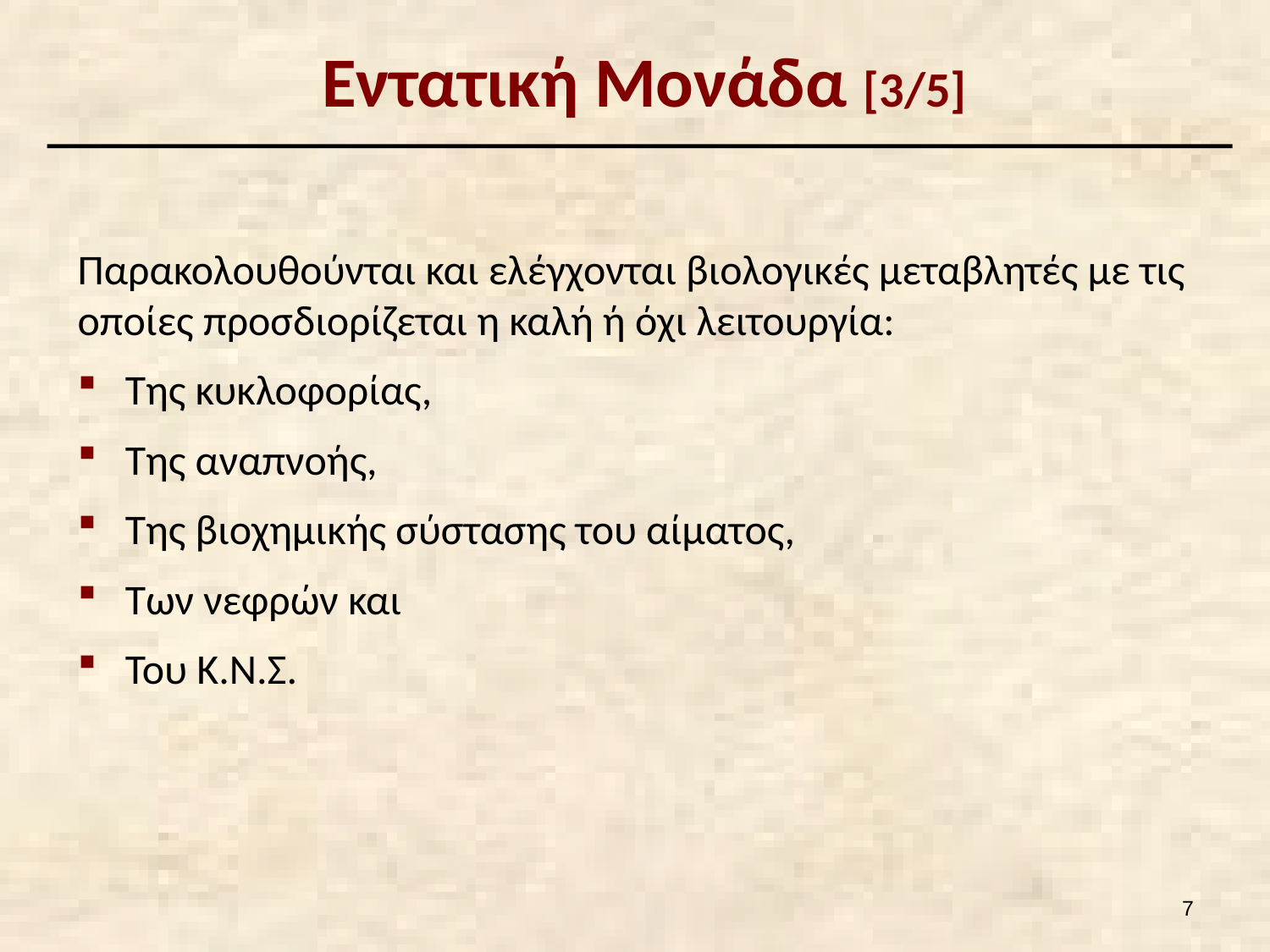

# Εντατική Μονάδα [3/5]

Παρακολουθούνται και ελέγχονται βιολογικές μεταβλητές με τις οποίες προσδιορίζεται η καλή ή όχι λειτουργία:
Της κυκλοφορίας,
Της αναπνοής,
Της βιοχημικής σύστασης του αίματος,
Των νεφρών και
Του Κ.Ν.Σ.
7